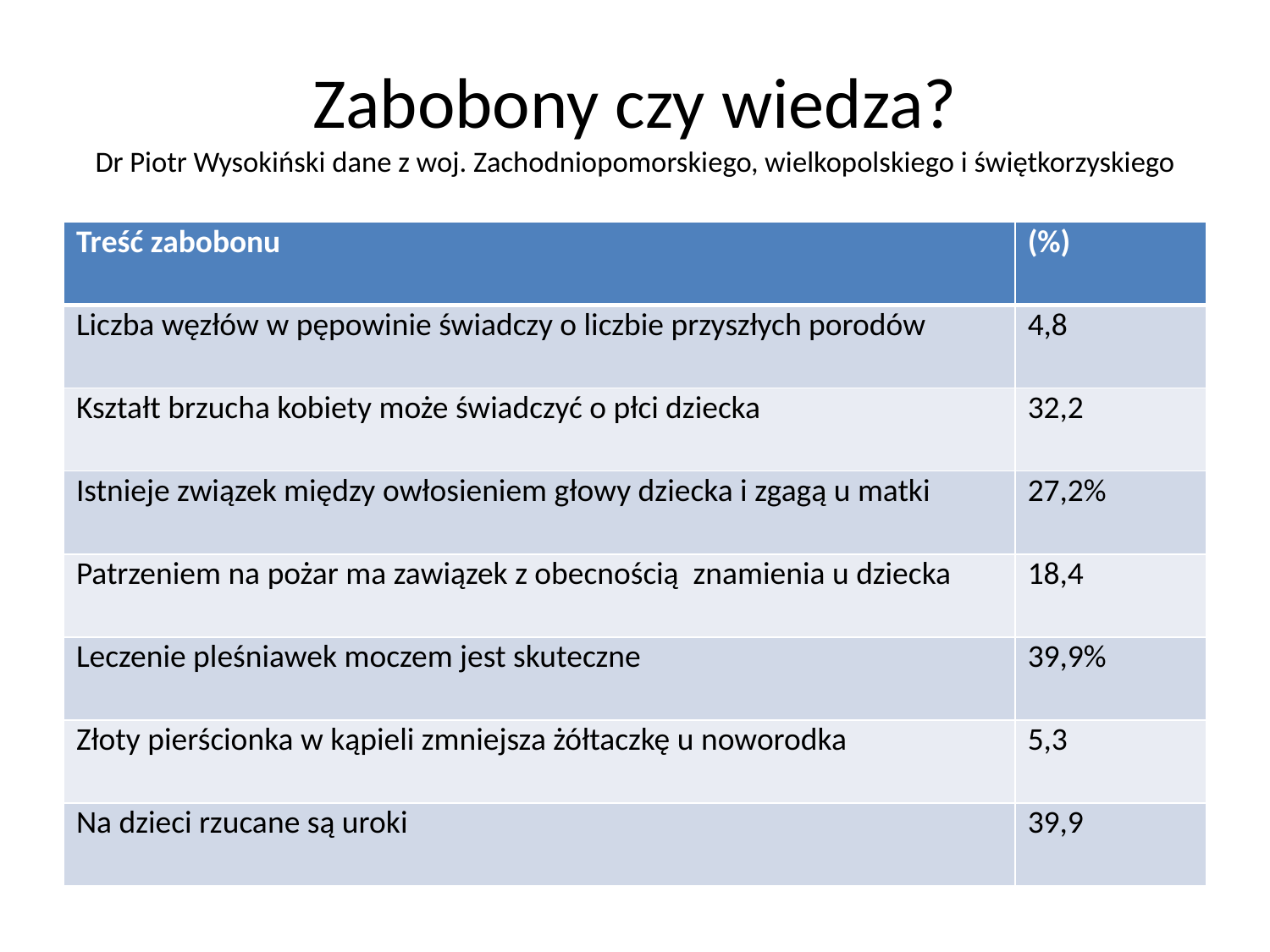

# Zabobony czy wiedza? Dr Piotr Wysokiński dane z woj. Zachodniopomorskiego, wielkopolskiego i świętkorzyskiego
| Treść zabobonu | (%) |
| --- | --- |
| Liczba węzłów w pępowinie świadczy o liczbie przyszłych porodów | 4,8 |
| Kształt brzucha kobiety może świadczyć o płci dziecka | 32,2 |
| Istnieje związek między owłosieniem głowy dziecka i zgagą u matki | 27,2% |
| Patrzeniem na pożar ma zawiązek z obecnością znamienia u dziecka | 18,4 |
| Leczenie pleśniawek moczem jest skuteczne | 39,9% |
| Złoty pierścionka w kąpieli zmniejsza żółtaczkę u noworodka | 5,3 |
| Na dzieci rzucane są uroki | 39,9 |